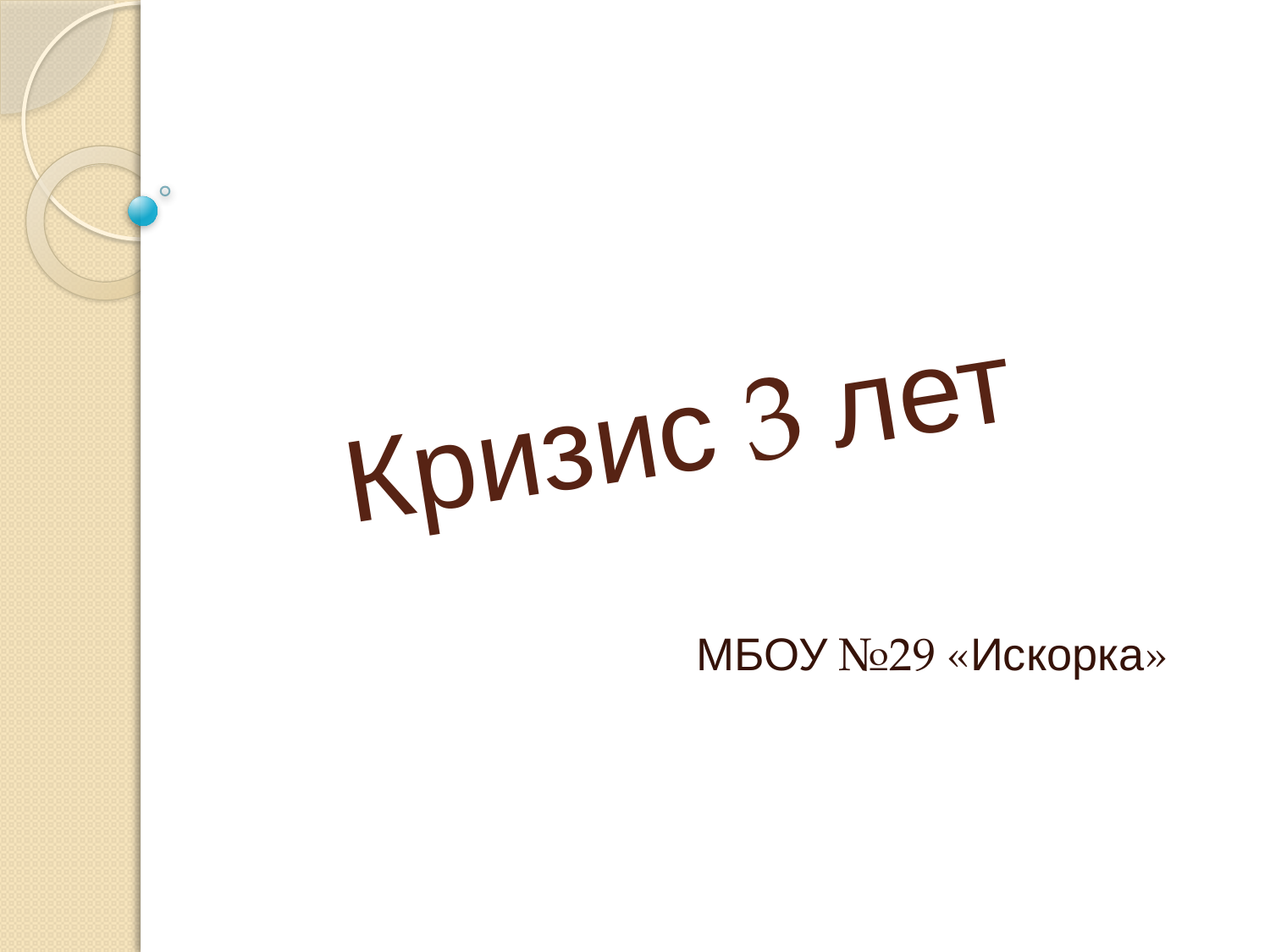

# Кризис 3 лет
МБОУ №29 «Искорка»